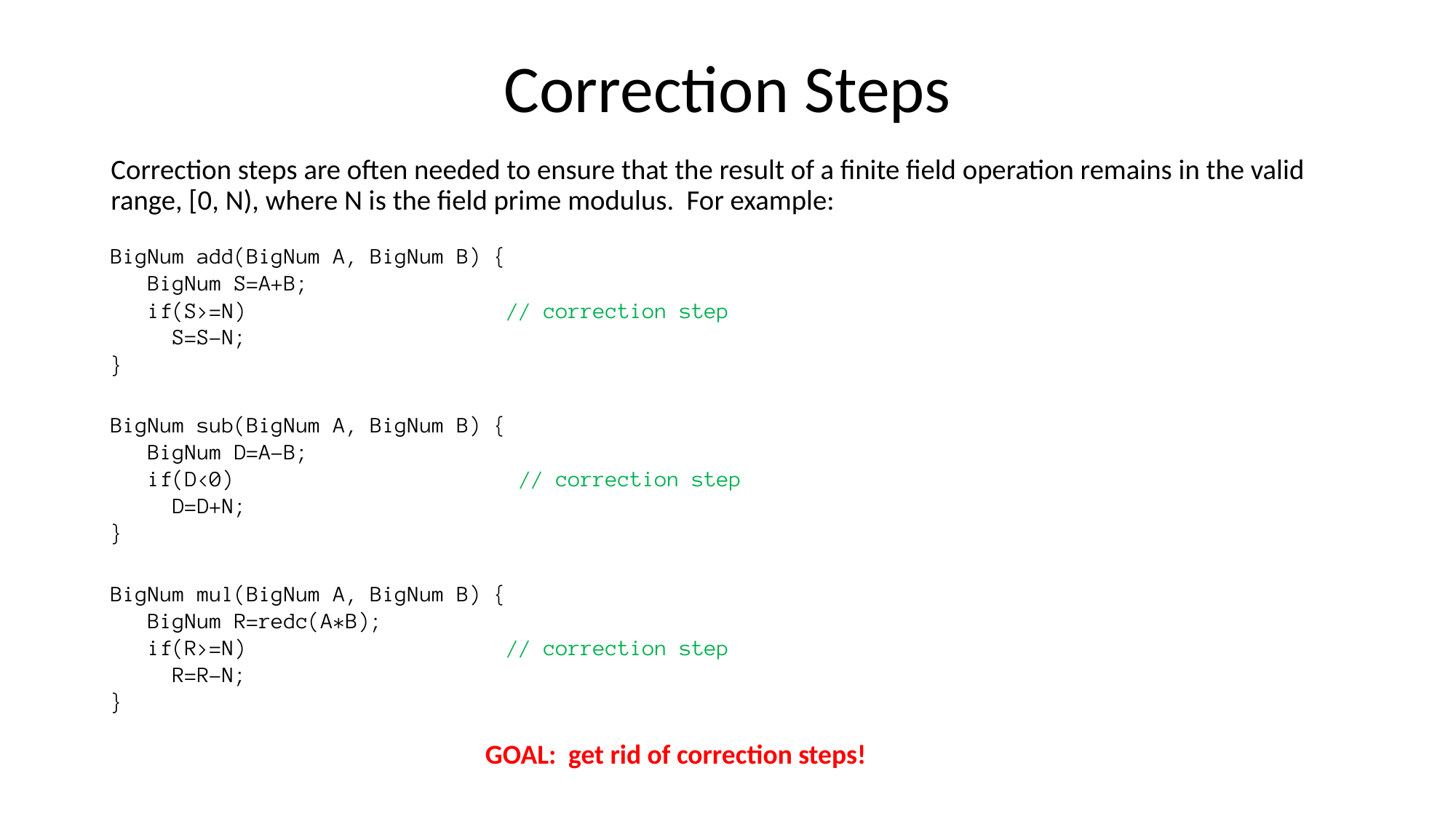

# Correction Steps
Correction steps are often needed to ensure that the result of a finite field operation remains in the valid range, [0, N), where N is the field prime modulus.  For example:
BigNum add(BigNum A, BigNum B) {
   BigNum S=A+B;
   if(S>=N)                     // correction step
     S=S-N;
}
BigNum sub(BigNum A, BigNum B) {
   BigNum D=A-B;
   if(D<0)                       // correction step
     D=D+N;
}
BigNum mul(BigNum A, BigNum B) {
   BigNum R=redc(A*B);
   if(R>=N)                     // correction step
     R=R-N;
}
GOAL:  get rid of correction steps!